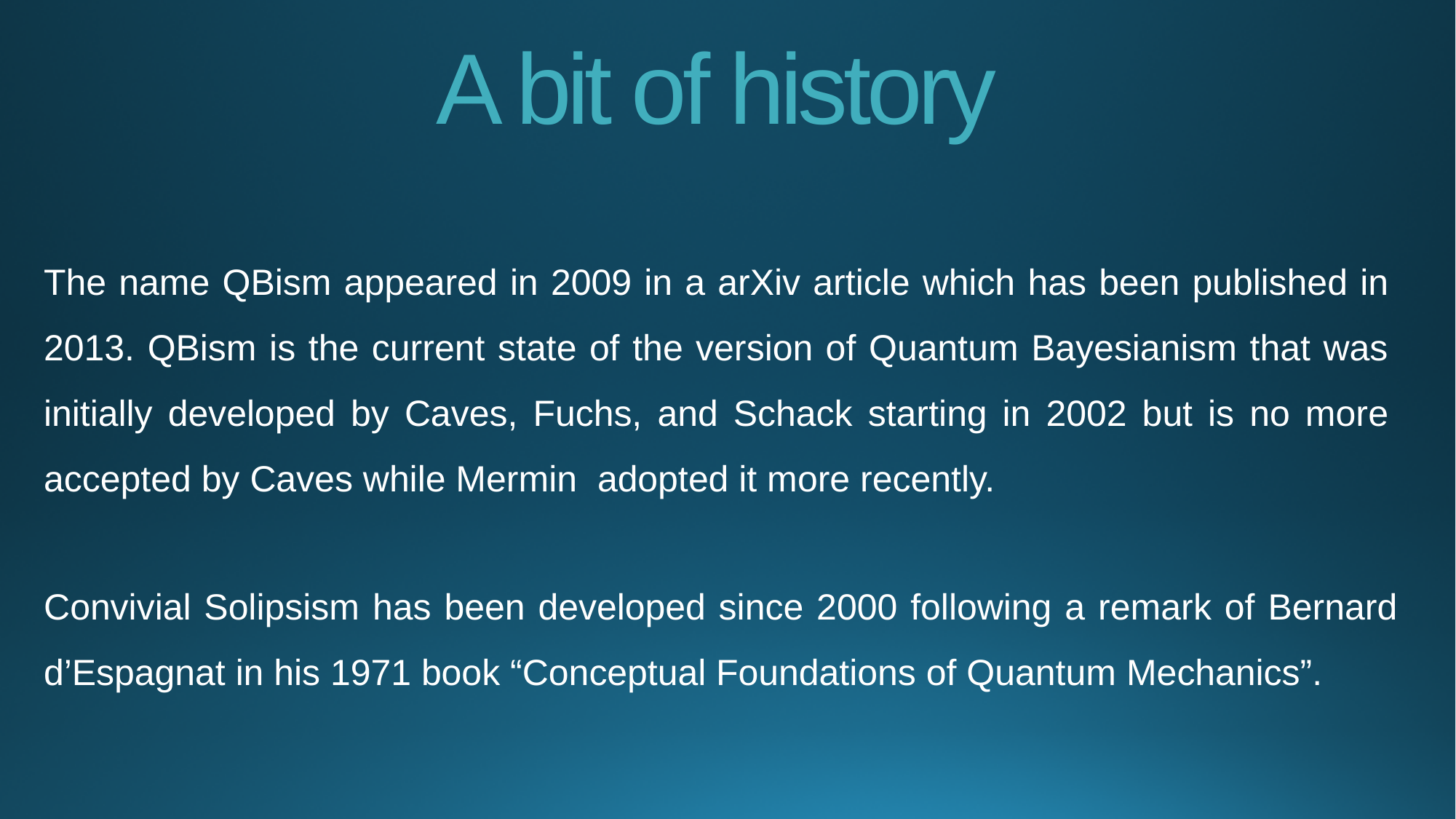

A bit of history
The name QBism appeared in 2009 in a arXiv article which has been published in 2013. QBism is the current state of the version of Quantum Bayesianism that was initially developed by Caves, Fuchs, and Schack starting in 2002 but is no more accepted by Caves while Mermin  adopted it more recently.
Convivial Solipsism has been developed since 2000 following a remark of Bernard d’Espagnat in his 1971 book “Conceptual Foundations of Quantum Mechanics”.